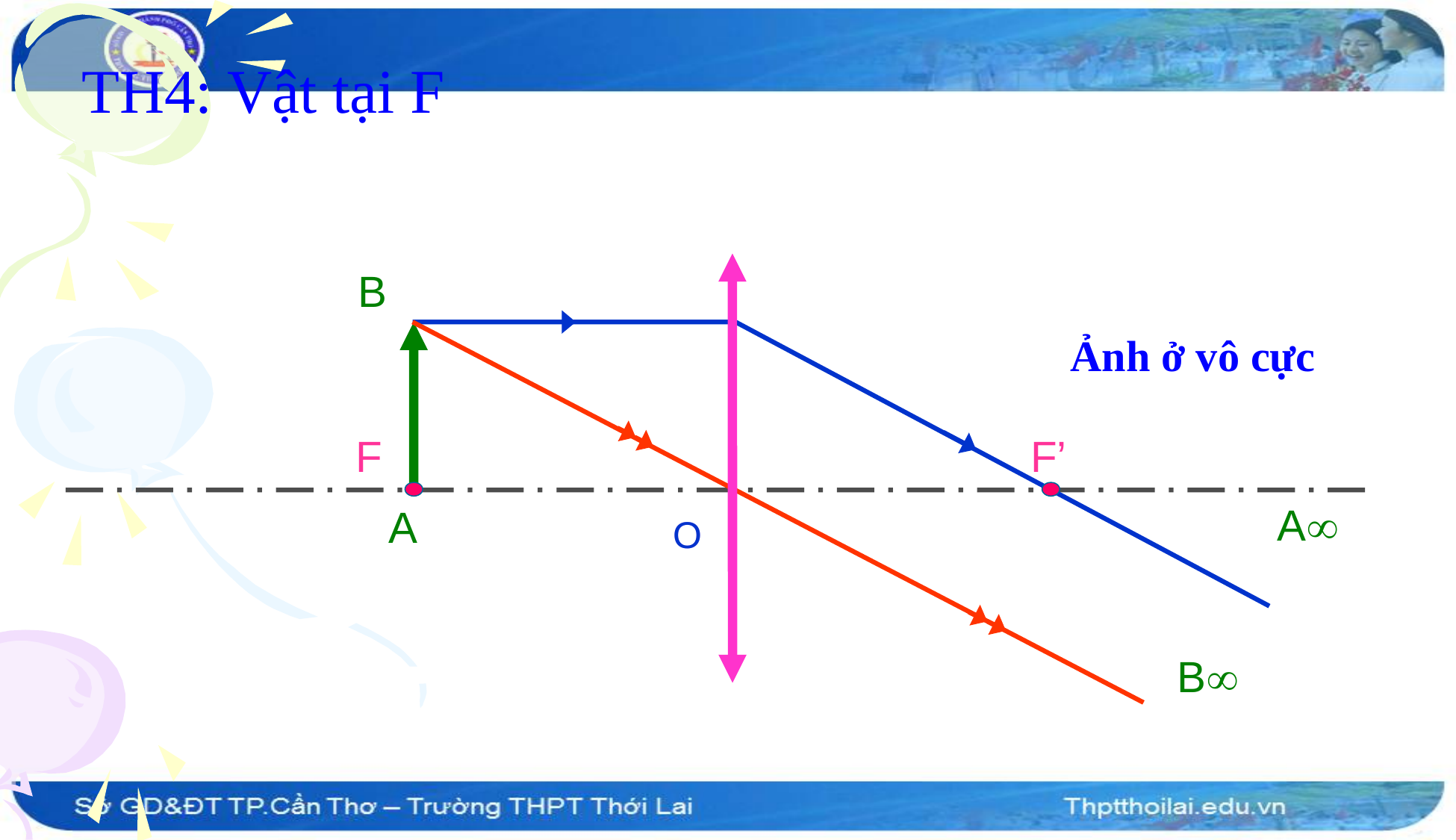

# TH4: Vật tại F

B

Ảnh ở vô cực

A∞
B∞
F
F’

A
O
O